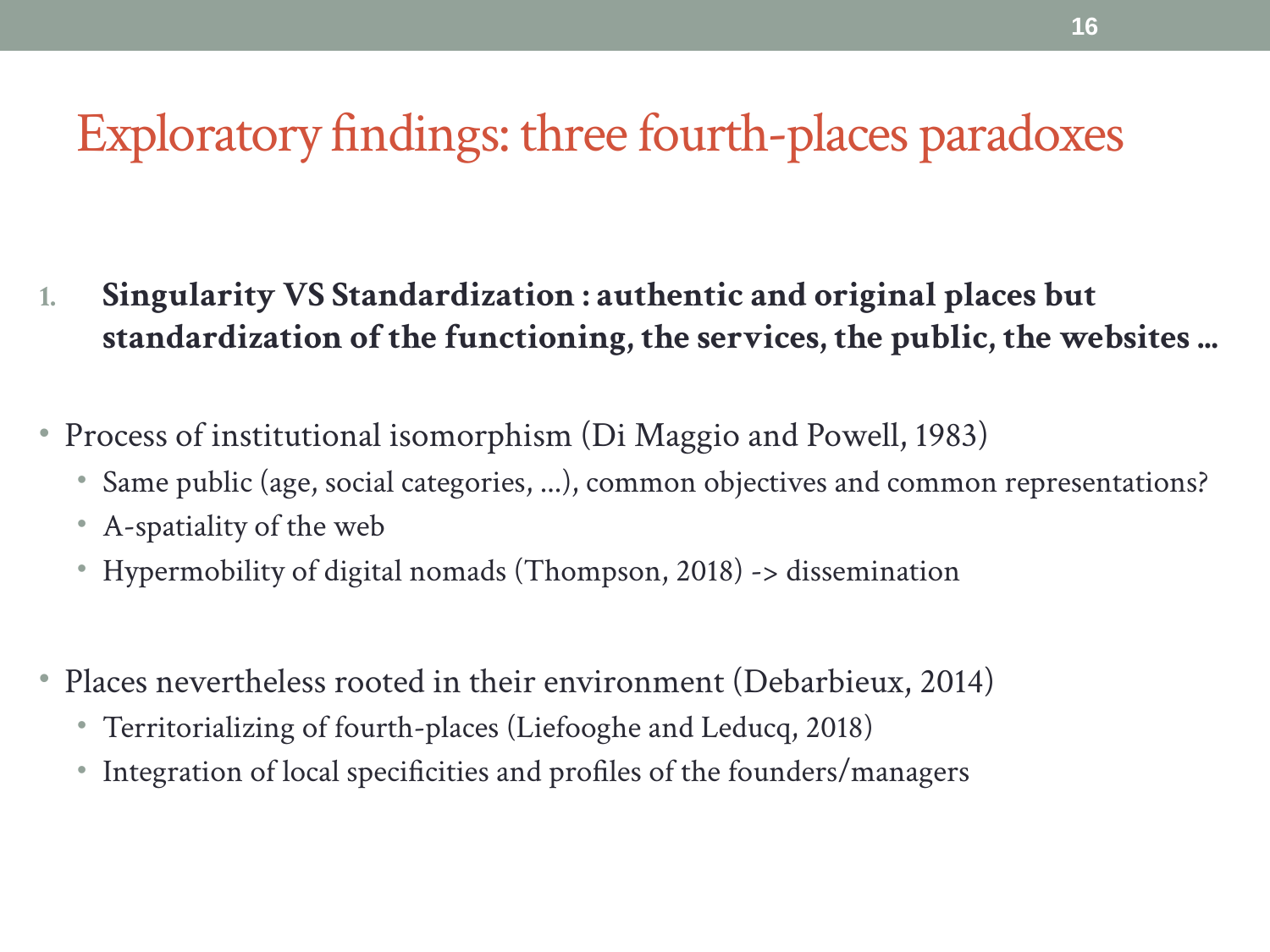

16
# Exploratory findings: three fourth-places paradoxes

Singularity VS Standardization : authentic and original places but standardization of the functioning, the services, the public, the websites ...

Process of institutional isomorphism (Di Maggio and Powell, 1983)
Same public (age, social categories, ...), common objectives and common representations?
A-spatiality of the web
Hypermobility of digital nomads (Thompson, 2018) -> dissemination

Places nevertheless rooted in their environment (Debarbieux, 2014)
Territorializing of fourth-places (Liefooghe and Leducq, 2018)
Integration of local specificities and profiles of the founders/managers